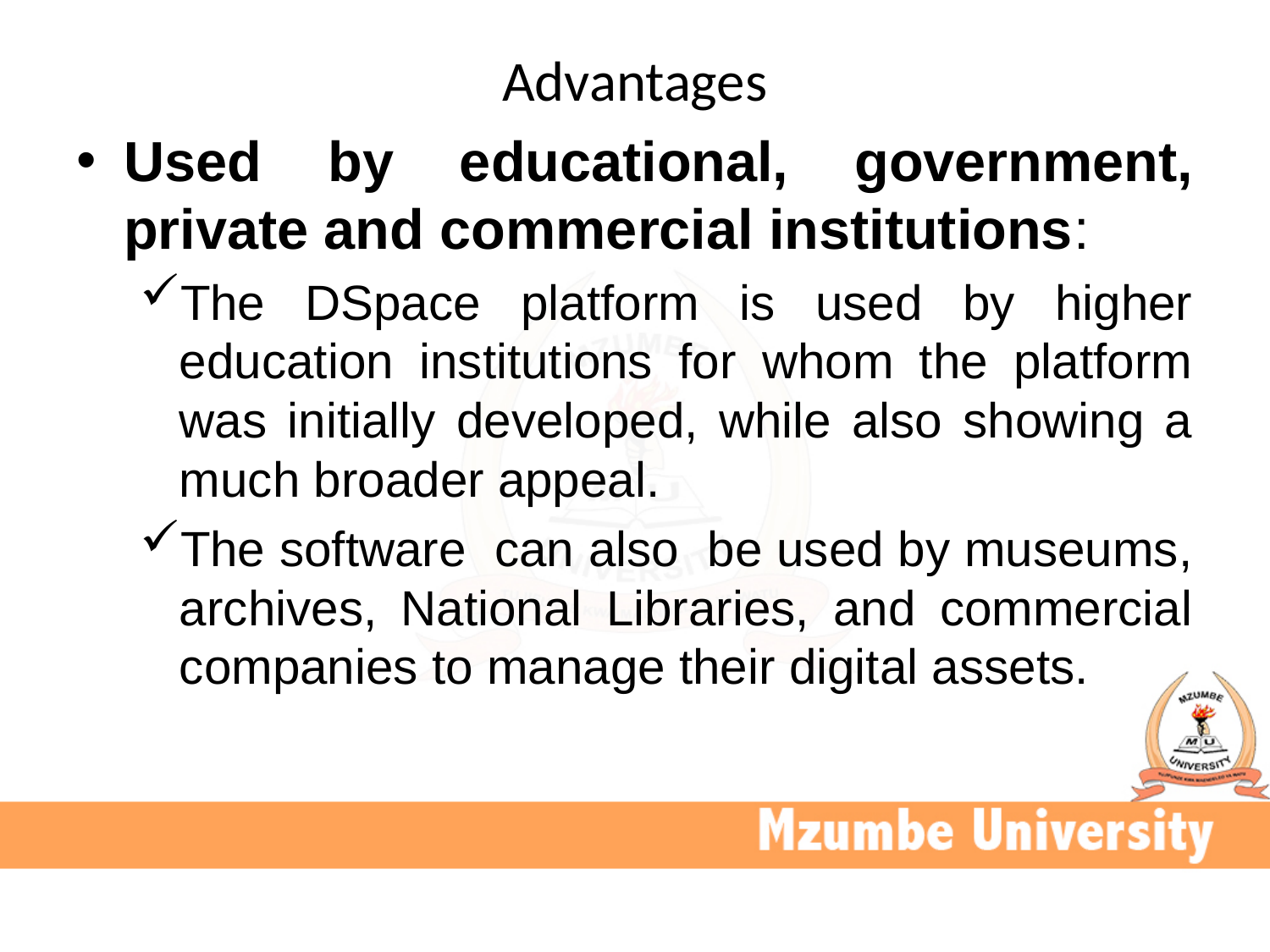

# Advantages
Used by educational, government, private and commercial institutions:
The DSpace platform is used by higher education institutions for whom the platform was initially developed, while also showing a much broader appeal.
The software  can also  be used by museums, archives, National Libraries, and commercial companies to manage their digital assets.